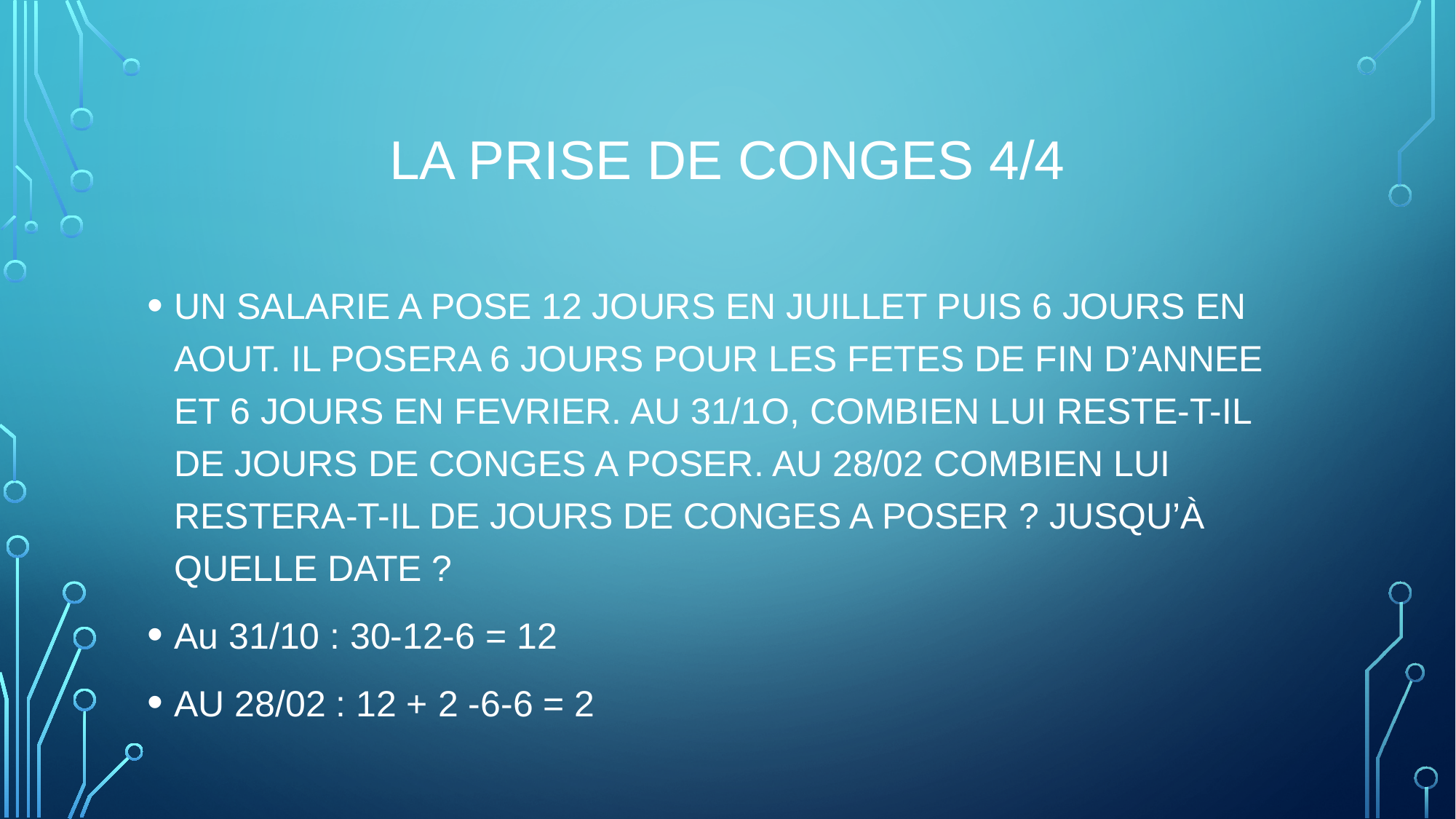

# LA PRISE DE CONGES 4/4
UN SALARIE A POSE 12 JOURS EN JUILLET PUIS 6 JOURS EN AOUT. IL POSERA 6 JOURS POUR LES FETES DE FIN D’ANNEE ET 6 JOURS EN FEVRIER. AU 31/1O, COMBIEN LUI RESTE-T-IL DE JOURS DE CONGES A POSER. AU 28/02 COMBIEN LUI RESTERA-T-IL DE JOURS DE CONGES A POSER ? JUSQU’À QUELLE DATE ?
Au 31/10 : 30-12-6 = 12
AU 28/02 : 12 + 2 -6-6 = 2